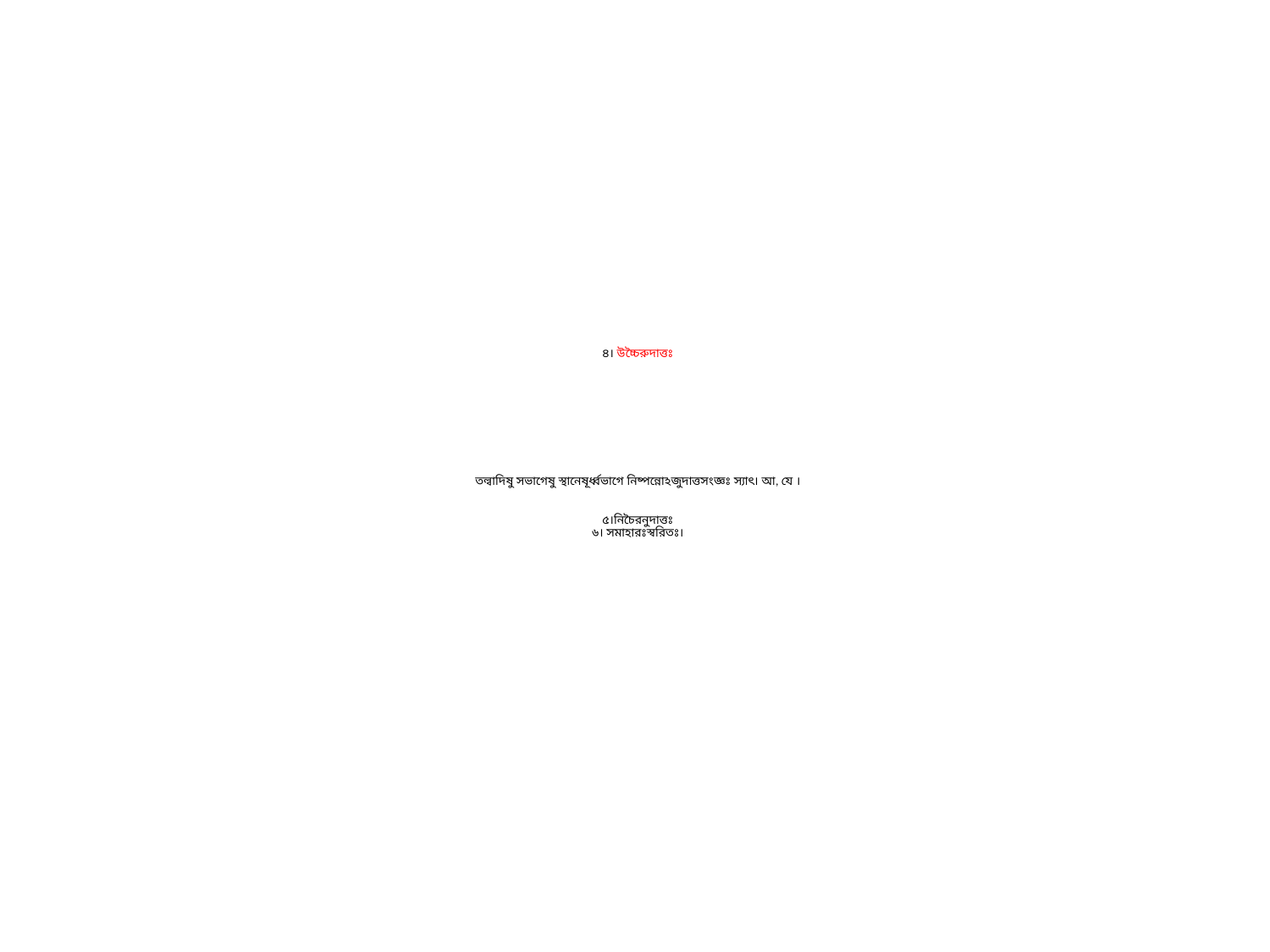

# ৪। উচ্চৈরুদাত্তঃ তল্বাদিষু সভাগেষু স্থানেষূর্ধ্বভাগে নিষ্পন্নোঽজুদাত্তসংজ্ঞঃ স্যাৎ। আ, যে । ৫।নিচৈরনুদাত্তঃ ৬। সমাহারঃস্বরিতঃ।